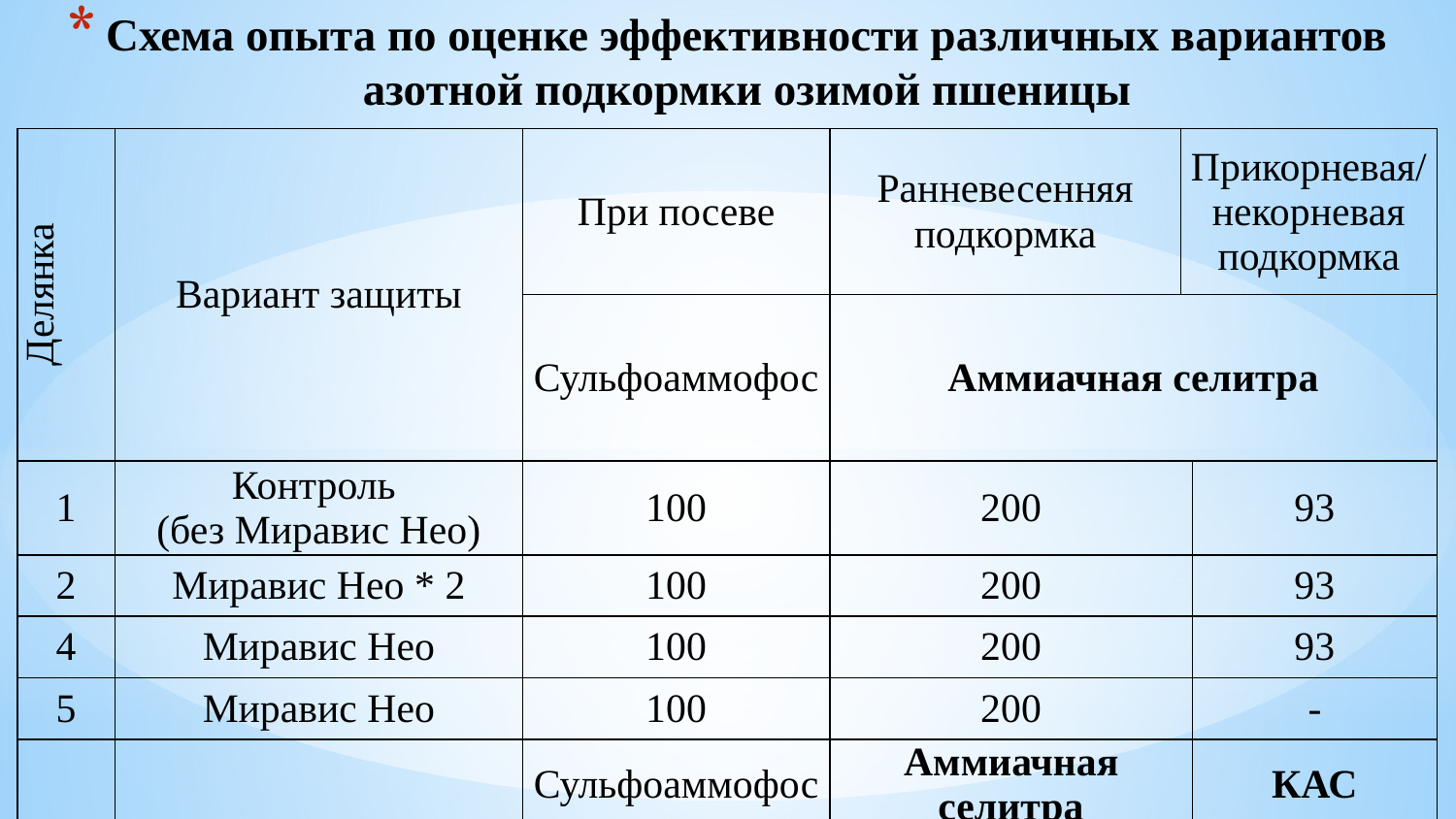

# Схема опыта по оценке эффективности различных вариантов азотной подкормки озимой пшеницы
| Делянка | Вариант защиты | При посеве | Ранневесенняя подкормка | Прикорневая/ некорневая подкормка |  |
| --- | --- | --- | --- | --- | --- |
|  |  | Сульфоаммофос | Аммиачная селитра |  |  |
| 1 | Контроль (без Миравис Нео) | 100 | 200 |  | 93 |
| 2 | Миравис Нео \* 2 | 100 | 200 |  | 93 |
| 4 | Миравис Нео | 100 | 200 |  | 93 |
| 5 | Миравис Нео | 100 | 200 |  | - |
|  |  | Сульфоаммофос | Аммиачная селитра |  | КАС |
| 3 | Миравис Нео | 100 | 200 |  | 100 |